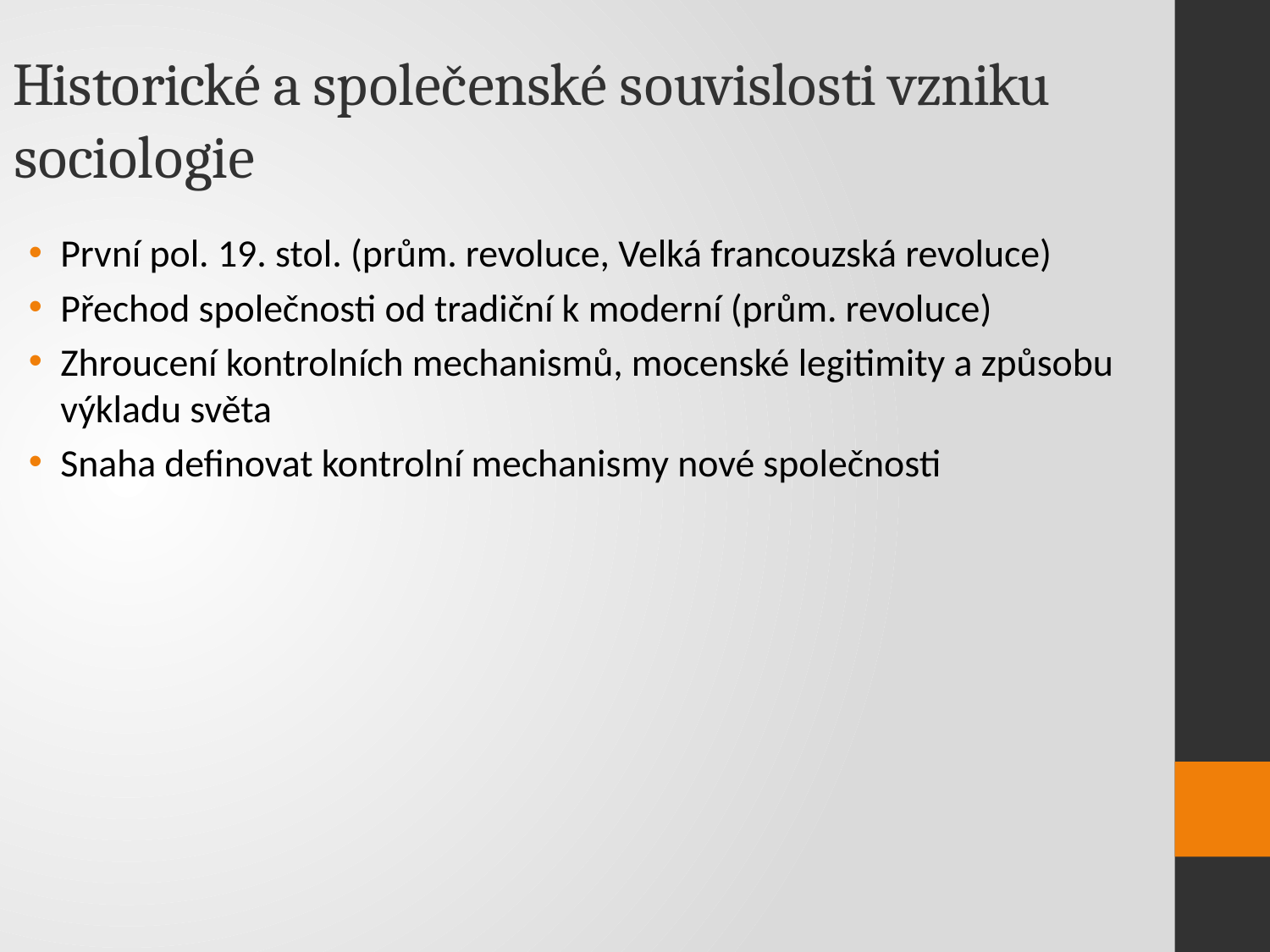

Historické a společenské souvislosti vzniku sociologie
První pol. 19. stol. (prům. revoluce, Velká francouzská revoluce)
Přechod společnosti od tradiční k moderní (prům. revoluce)
Zhroucení kontrolních mechanismů, mocenské legitimity a způsobu výkladu světa
Snaha definovat kontrolní mechanismy nové společnosti